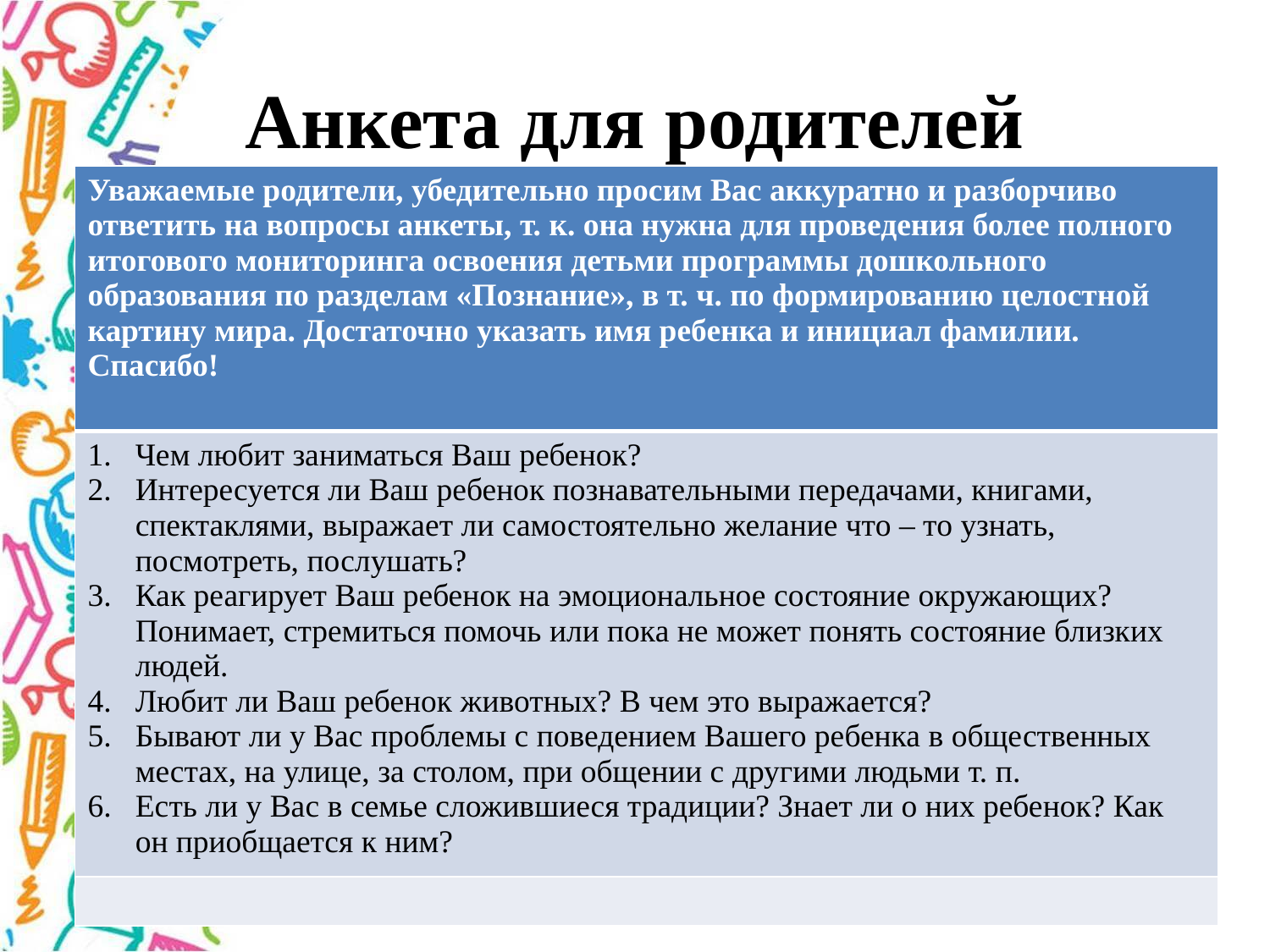

# Анкета для родителей
| Уважаемые родители, убедительно просим Вас аккуратно и разборчиво ответить на вопросы анкеты, т. к. она нужна для проведения более полного итогового мониторинга освоения детьми программы дошкольного образования по разделам «Познание», в т. ч. по формированию целостной картину мира. Достаточно указать имя ребенка и инициал фамилии. Спасибо! |
| --- |
| Чем любит заниматься Ваш ребенок? Интересуется ли Ваш ребенок познавательными передачами, книгами, спектаклями, выражает ли самостоятельно желание что – то узнать, посмотреть, послушать? Как реагирует Ваш ребенок на эмоциональное состояние окружающих? Понимает, стремиться помочь или пока не может понять состояние близких людей. Любит ли Ваш ребенок животных? В чем это выражается? Бывают ли у Вас проблемы с поведением Вашего ребенка в общественных местах, на улице, за столом, при общении с другими людьми т. п. Есть ли у Вас в семье сложившиеся традиции? Знает ли о них ребенок? Как он приобщается к ним? |
|  |